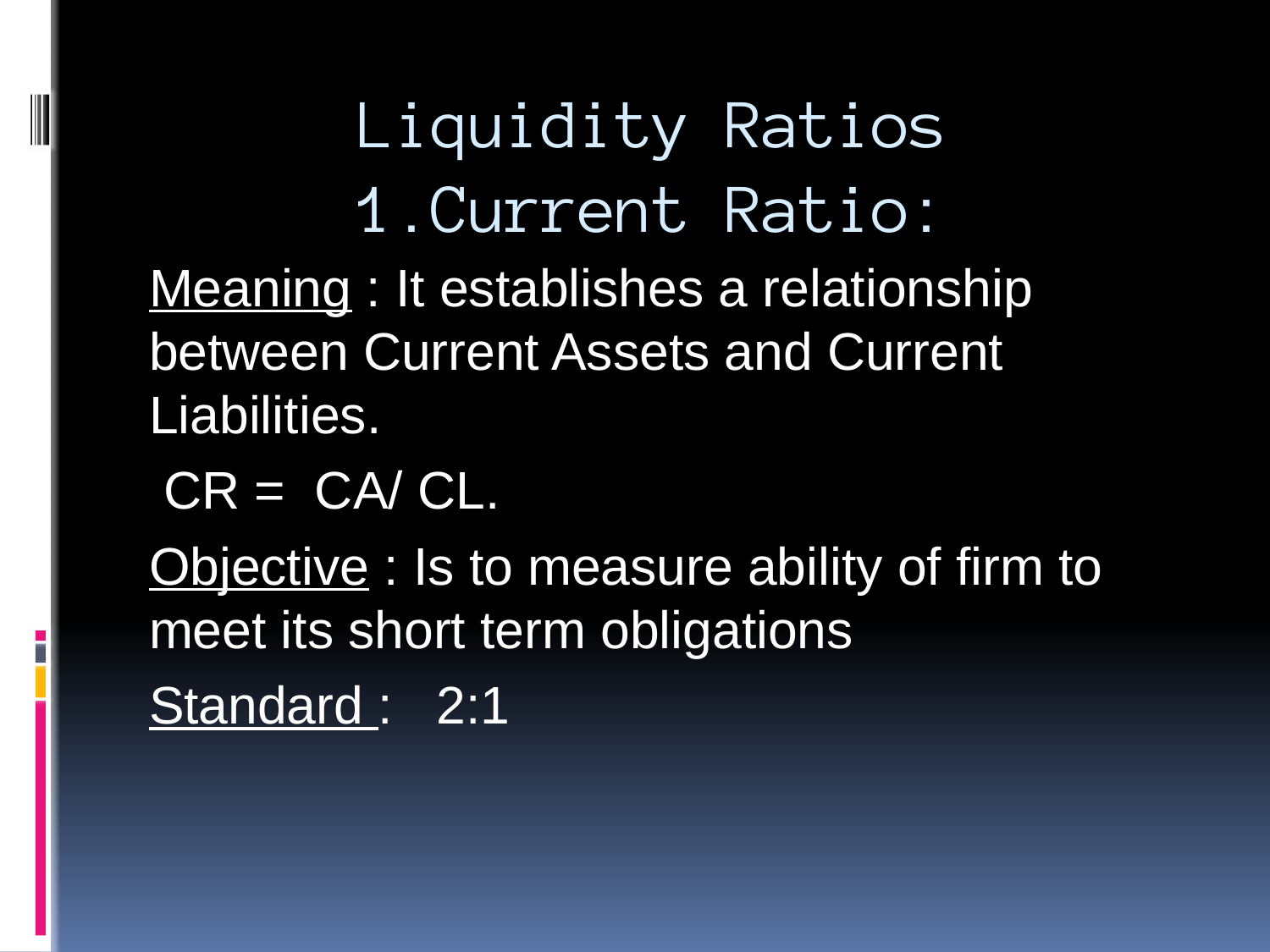

# Liquidity Ratios 1.Current Ratio:
Meaning : It establishes a relationship between Current Assets and Current Liabilities.
 CR =  CA/ CL.
Objective : Is to measure ability of firm to meet its short term obligations
Standard :   2:1